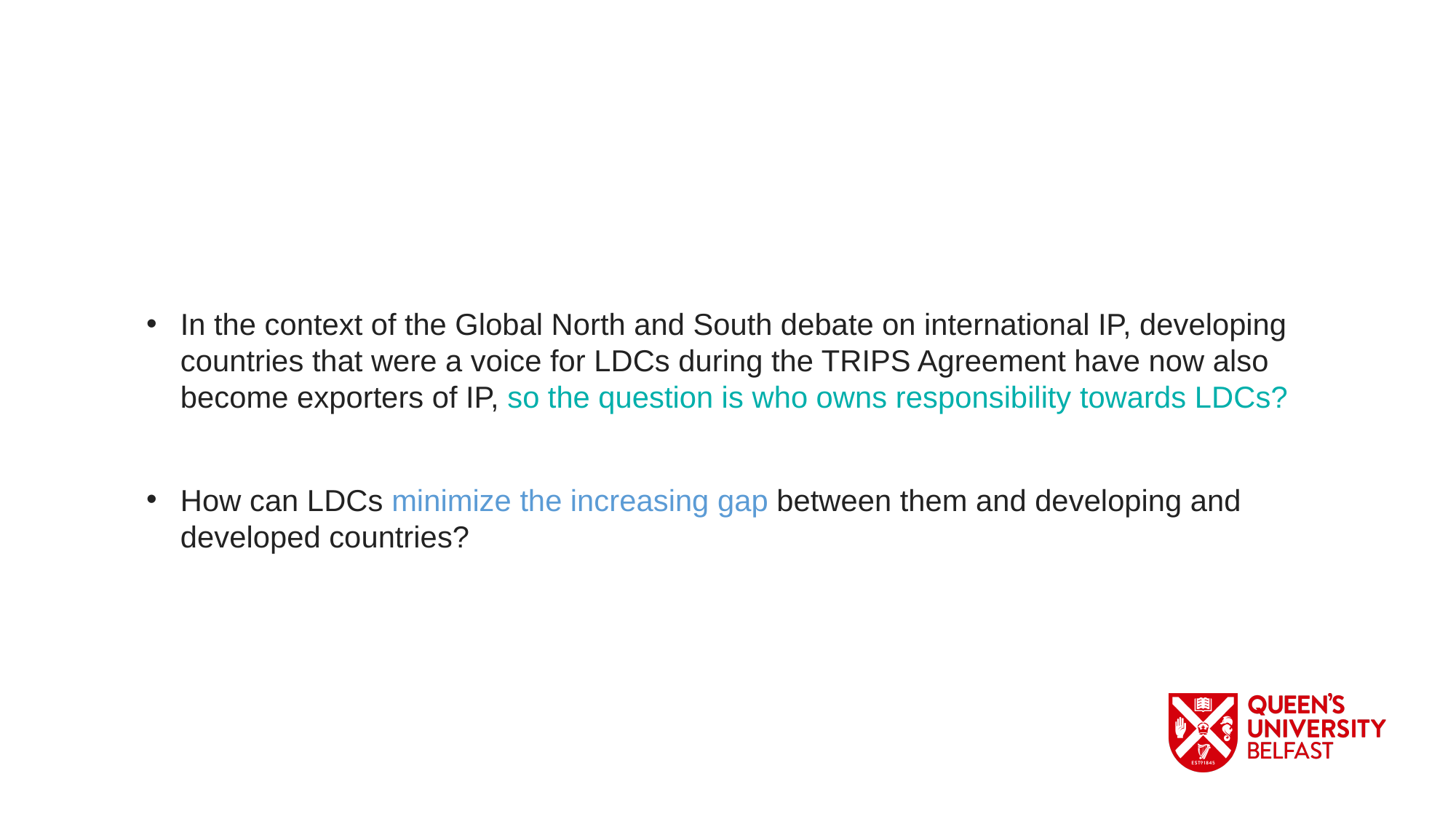

In the context of the Global North and South debate on international IP, developing countries that were a voice for LDCs during the TRIPS Agreement have now also become exporters of IP, so the question is who owns responsibility towards LDCs?

How can LDCs minimize the increasing gap between them and developing and developed countries?